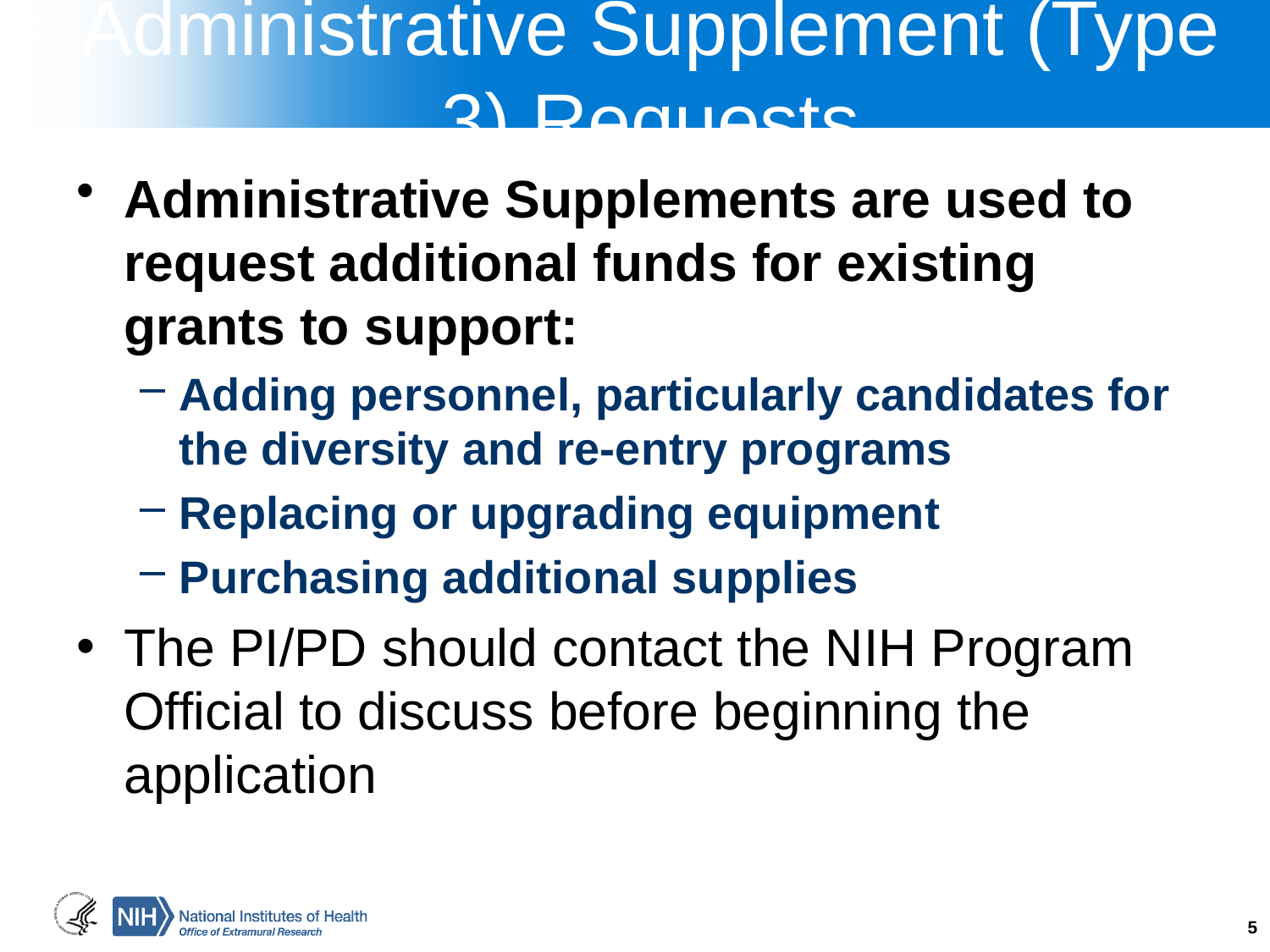

# Administrative Supplement (Type 3) Requests
Administrative Supplements are used to request additional funds for existing grants to support:
Adding personnel, particularly candidates for the diversity and re-entry programs
Replacing or upgrading equipment
Purchasing additional supplies
The PI/PD should contact the NIH Program Official to discuss before beginning the application

5